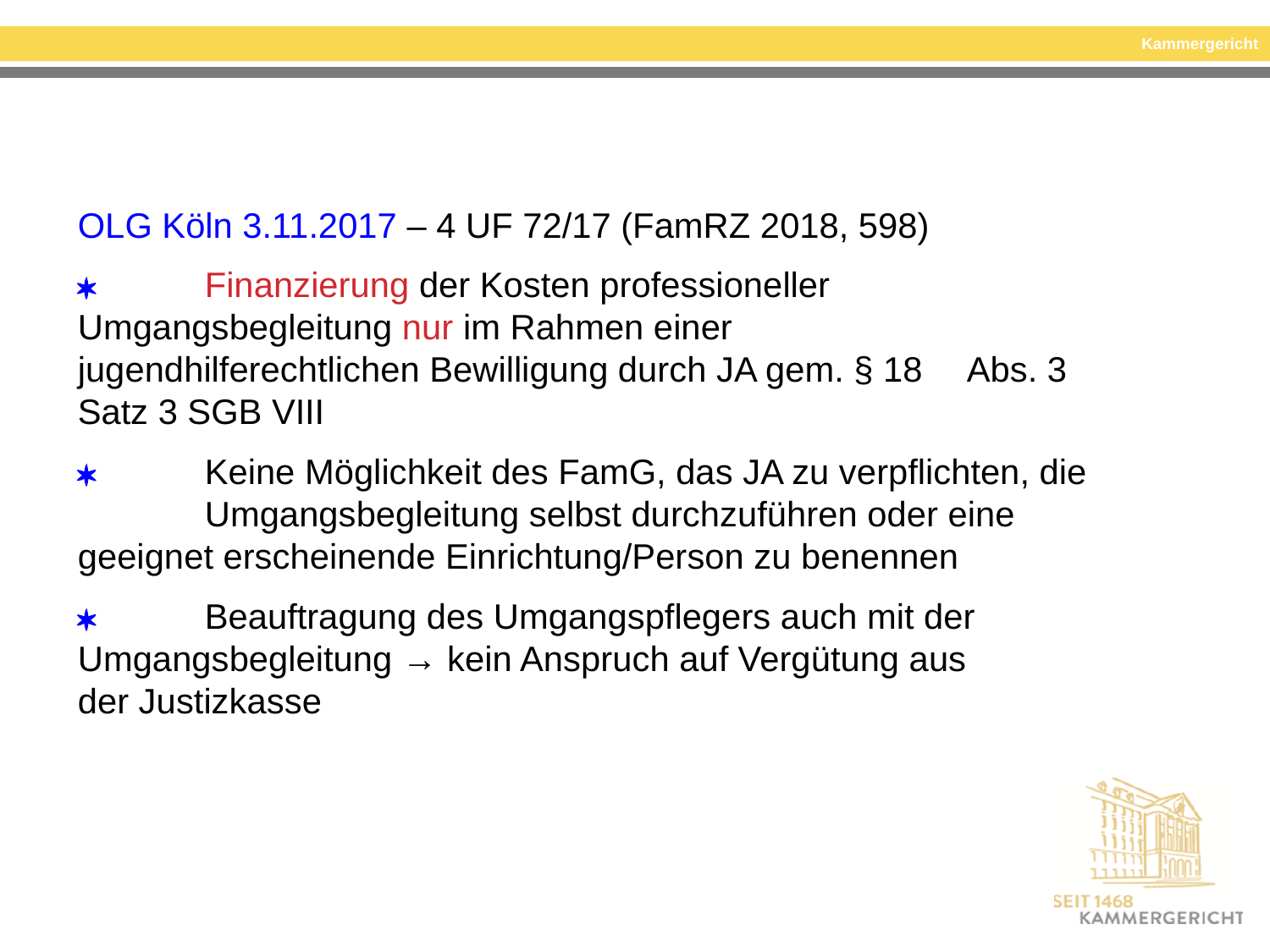

#
OLG Köln 3.11.2017 – 4 UF 72/17 (FamRZ 2018, 598)
∗	Finanzierung der Kosten professioneller 	Umgangsbegleitung nur im Rahmen einer 	jugendhilferechtlichen Bewilligung durch JA gem. § 18 	Abs. 3 Satz 3 SGB VIII
∗	Keine Möglichkeit des FamG, das JA zu verpflichten, die 	Umgangsbegleitung selbst durchzuführen oder eine 	geeignet erscheinende Einrichtung/Person zu benennen
∗	Beauftragung des Umgangspflegers auch mit der 	Umgangsbegleitung → kein Anspruch auf Vergütung aus 	der Justizkasse